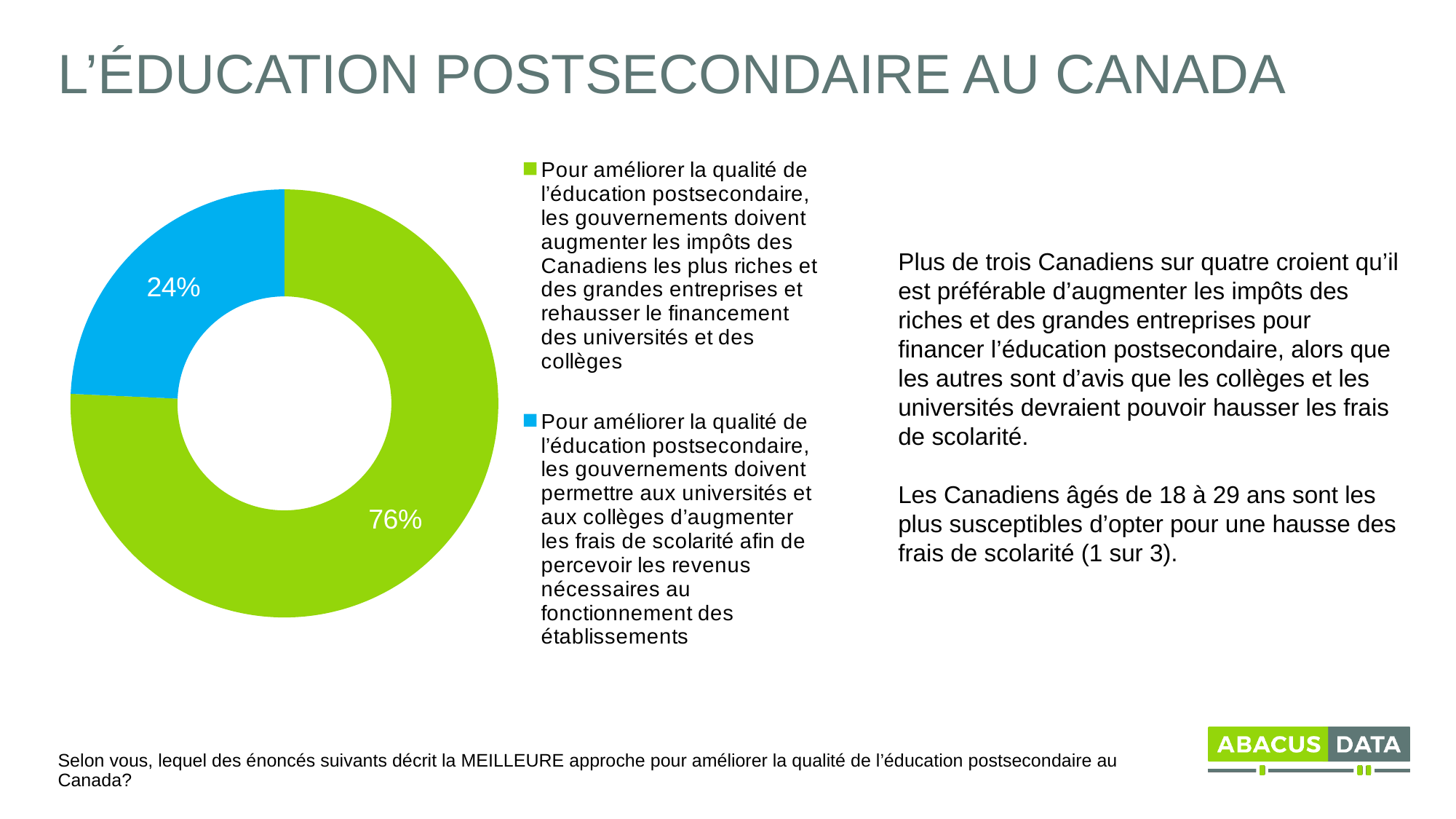

# L’ÉDUCATION POSTSECONDAIRE AU CANADA

### Chart

| Category | Column1 |
|---|---|
| Pour améliorer la qualité de l’éducation postsecondaire, les gouvernements doivent augmenter les impôts des Canadiens les plus riches et des grandes entreprises et rehausser le financement des universités et des collèges | 0.7571441271736 |
| Pour améliorer la qualité de l’éducation postsecondaire, les gouvernements doivent permettre aux universités et aux collèges d’augmenter les frais de scolarité afin de percevoir les revenus nécessaires au fonctionnement des établissements | 0.2428558728264 |
Plus de trois Canadiens sur quatre croient qu’il est préférable d’augmenter les impôts des riches et des grandes entreprises pour financer l’éducation postsecondaire, alors que les autres sont d’avis que les collèges et les universités devraient pouvoir hausser les frais de scolarité.

Les Canadiens âgés de 18 à 29 ans sont les plus susceptibles d’opter pour une hausse des frais de scolarité (1 sur 3).
Selon vous, lequel des énoncés suivants décrit la MEILLEURE approche pour améliorer la qualité de l’éducation postsecondaire au Canada?